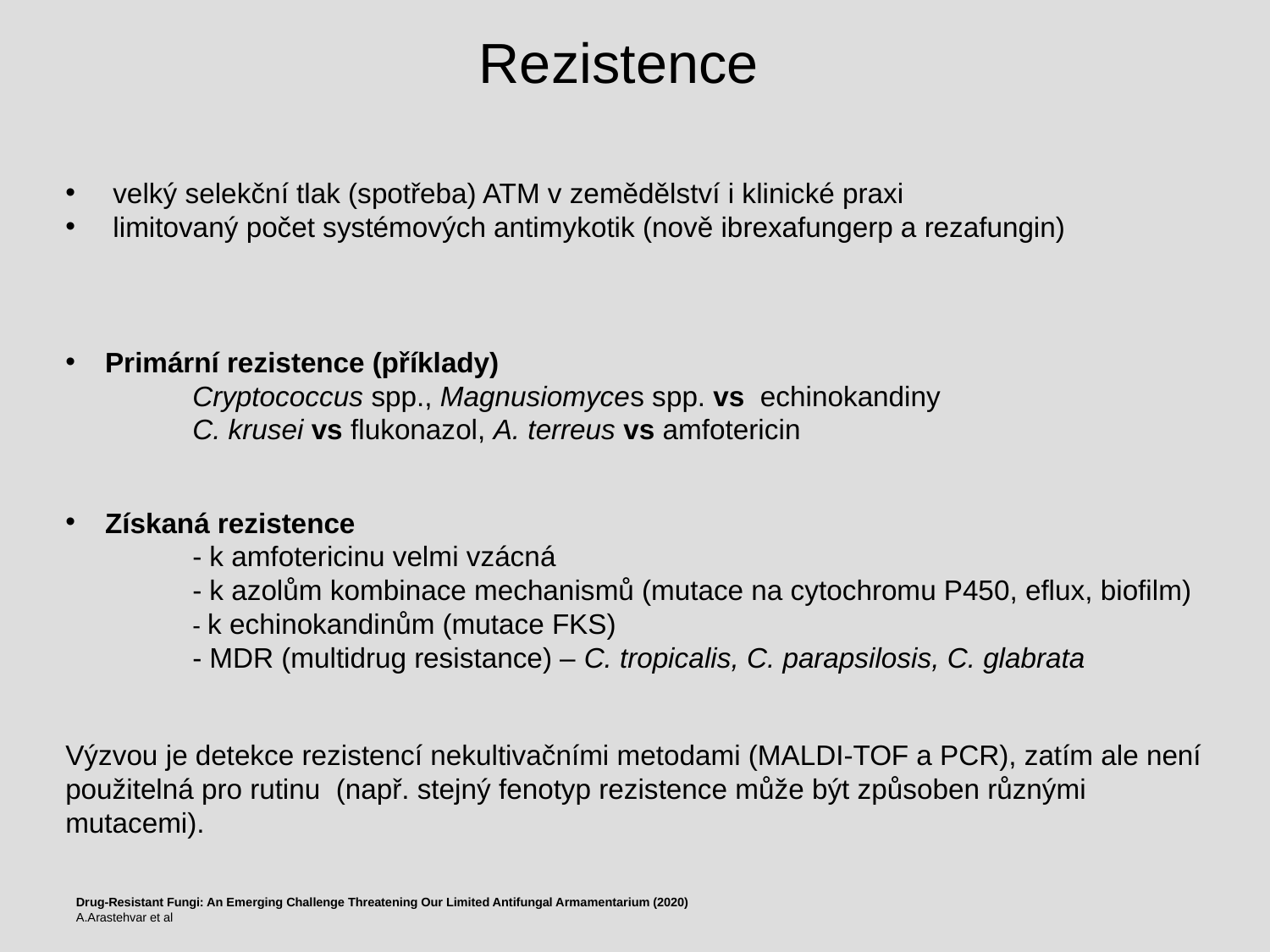

Rezistence
 velký selekční tlak (spotřeba) ATM v zemědělství i klinické praxi
 limitovaný počet systémových antimykotik (nově ibrexafungerp a rezafungin)

Primární rezistence (příklady)
	Cryptococcus spp., Magnusiomyces spp. vs  echinokandiny
	C. krusei vs flukonazol, A. terreus vs amfotericin

Získaná rezistence
	- k amfotericinu velmi vzácná
	- k azolům kombinace mechanismů (mutace na cytochromu P450, eflux, biofilm)
	- k echinokandinům (mutace FKS)
	- MDR (multidrug resistance) – C. tropicalis, C. parapsilosis, C. glabrata

Výzvou je detekce rezistencí nekultivačními metodami (MALDI-TOF a PCR), zatím ale není použitelná pro rutinu  (např. stejný fenotyp rezistence může být způsoben různými mutacemi).

Drug-Resistant Fungi: An Emerging Challenge Threatening Our Limited Antifungal Armamentarium (2020)
A.Arastehvar et al